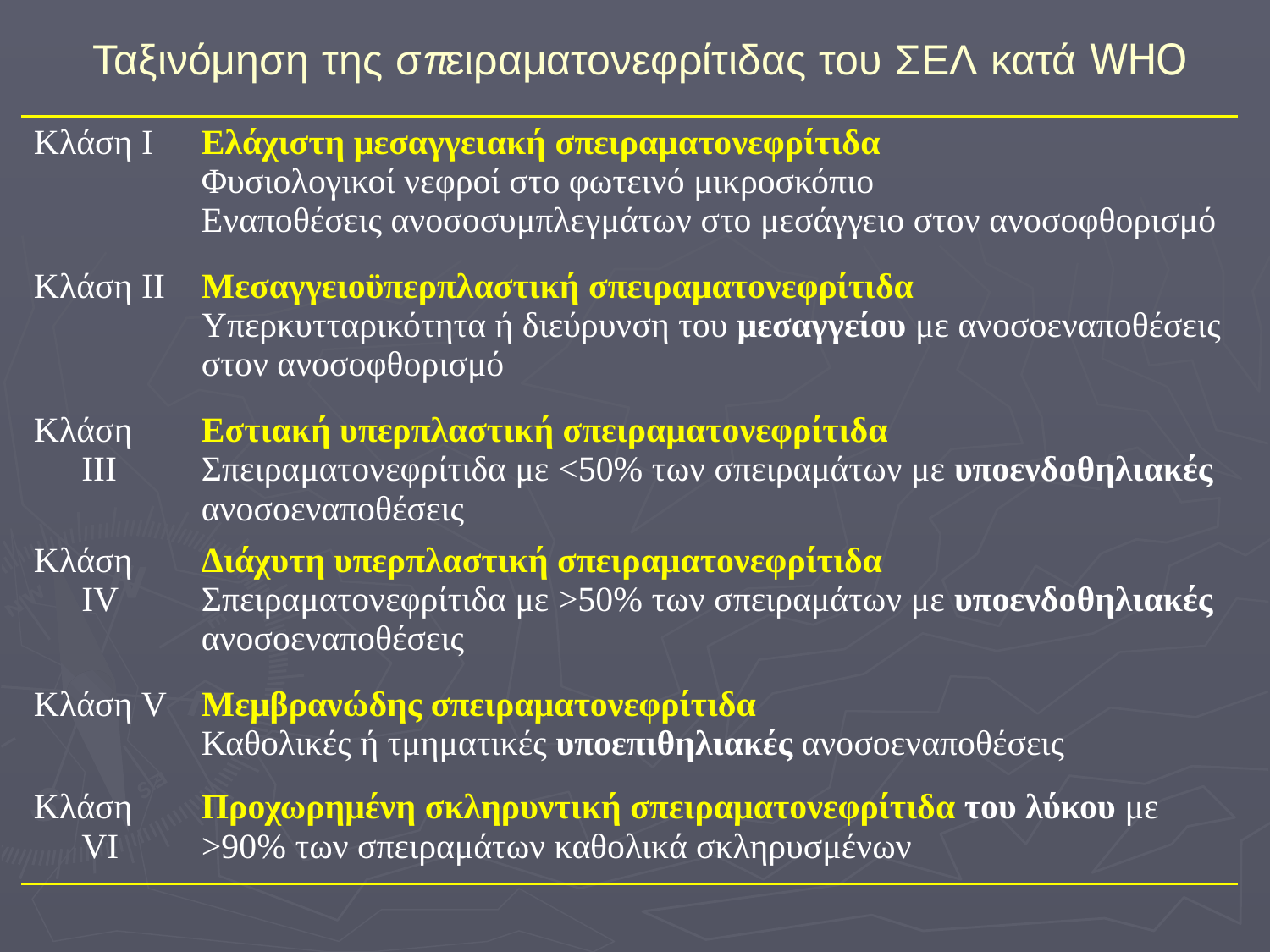

# Ταξινόμηση της σπειραματονεφρίτιδας του ΣΕΛ κατά WHO
| Κλάση I | Ελάχιστη μεσαγγειακή σπειραματονεφρίτιδα Φυσιολογικοί νεφροί στο φωτεινό μικροσκόπιο Εναποθέσεις ανοσοσυμπλεγμάτων στο μεσάγγειο στον ανοσοφθορισμό |
| --- | --- |
| Κλάση IΙ | Μεσαγγειοϋπερπλαστική σπειραματονεφρίτιδα Υπερκυτταρικότητα ή διεύρυνση του μεσαγγείου με ανοσοεναποθέσεις στον ανοσοφθορισμό |
| Κλάση IΙΙ | Εστιακή υπερπλαστική σπειραματονεφρίτιδα Σπειραματονεφρίτιδα με <50% των σπειραμάτων με υποενδοθηλιακές ανοσοεναποθέσεις |
| Κλάση IV | Διάχυτη υπερπλαστική σπειραματονεφρίτιδα Σπειραματονεφρίτιδα με >50% των σπειραμάτων με υποενδοθηλιακές ανοσοεναποθέσεις |
| Κλάση V | Μεμβρανώδης σπειραματονεφρίτιδα Καθολικές ή τμηματικές υποεπιθηλιακές ανοσοεναποθέσεις |
| Κλάση VI | Προχωρημένη σκληρυντική σπειραματονεφρίτιδα του λύκου με >90% των σπειραμάτων καθολικά σκληρυσμένων |